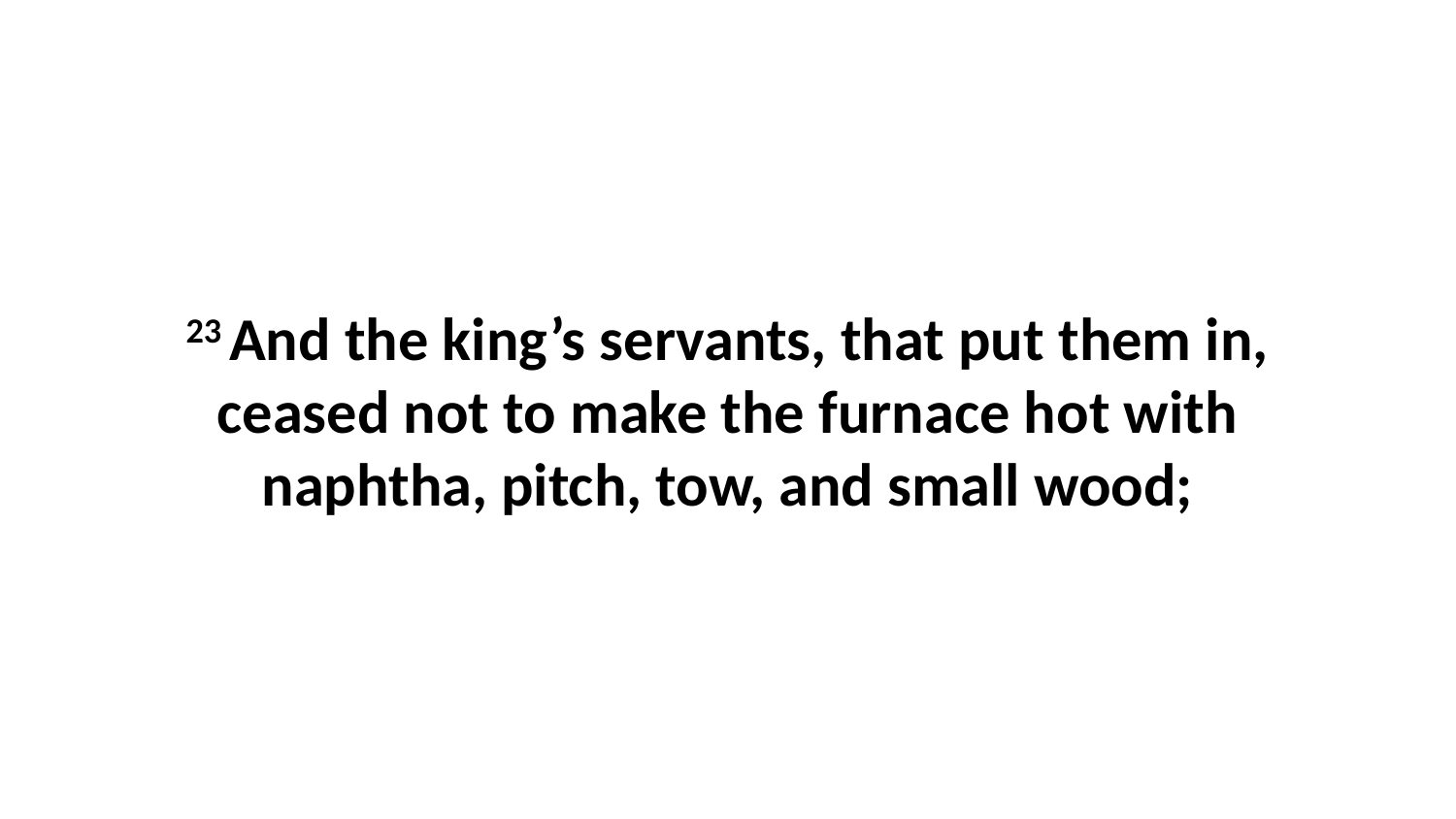

23 And the king’s servants, that put them in, ceased not to make the furnace hot with naphtha, pitch, tow, and small wood;